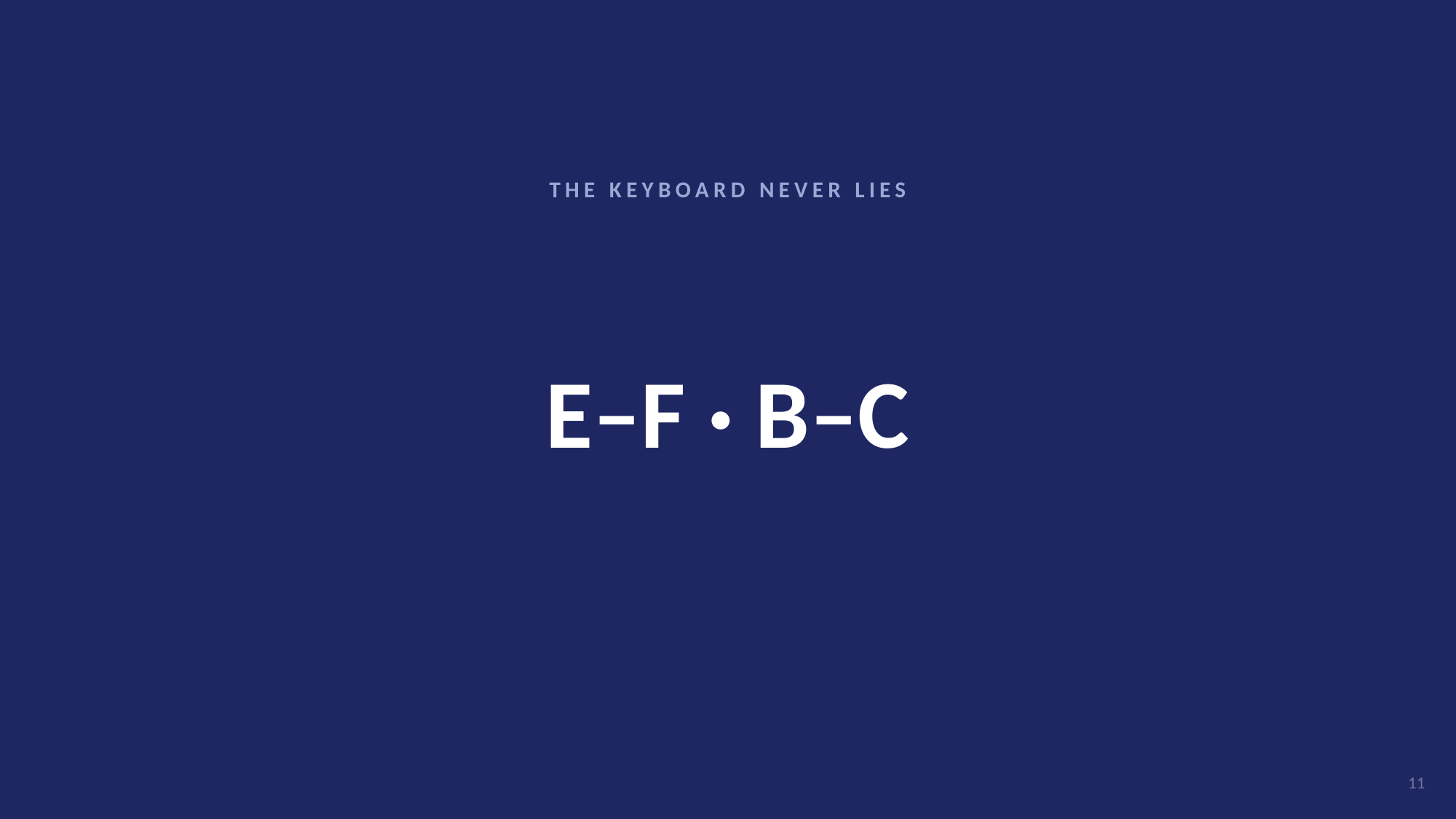

THE KEYBOARD NEVER LIES
# E–F · B–C
11